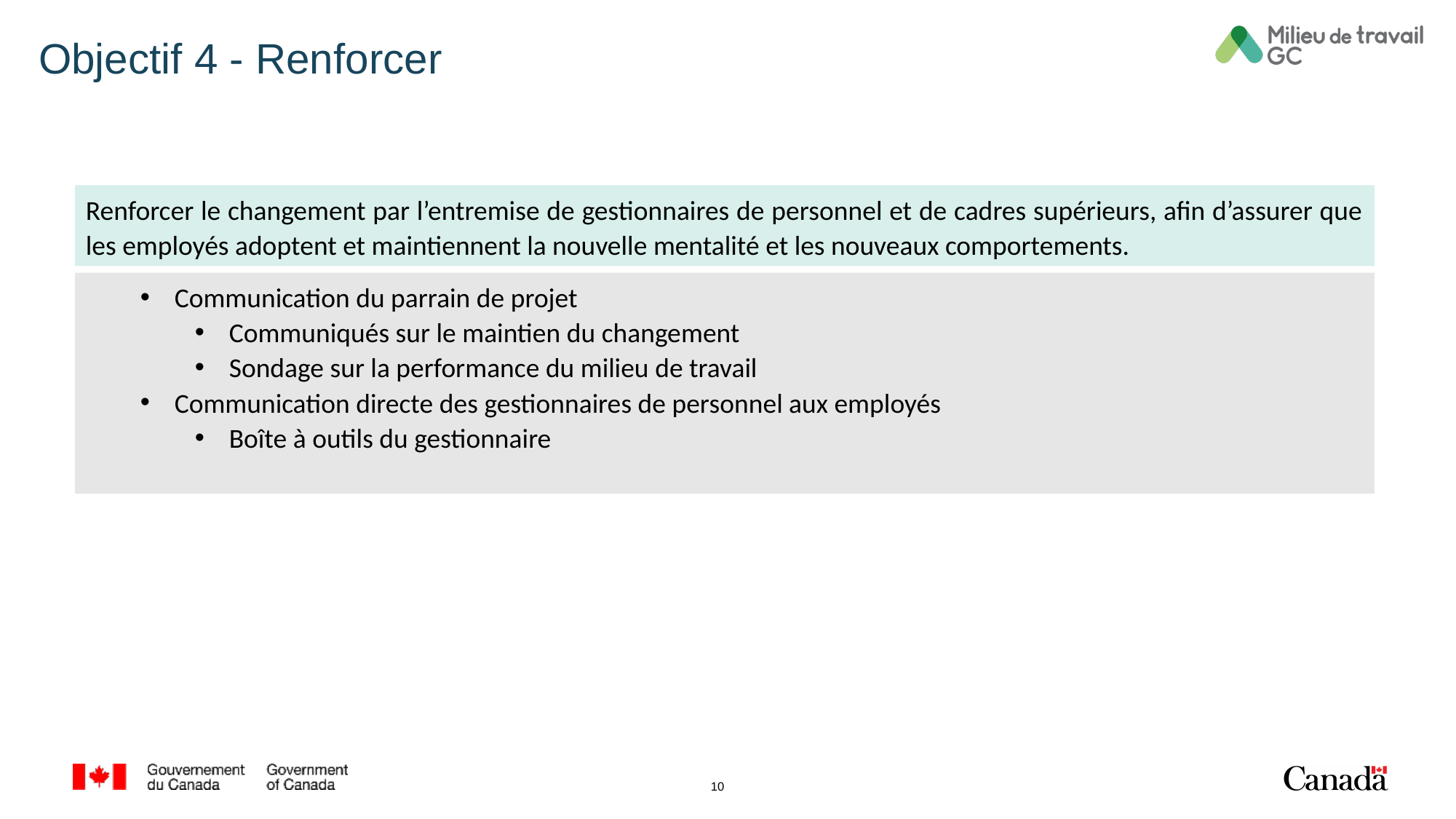

# Objectif 4 - Renforcer
Renforcer le changement par l’entremise de gestionnaires de personnel et de cadres supérieurs, afin d’assurer que les employés adoptent et maintiennent la nouvelle mentalité et les nouveaux comportements.
Communication du parrain de projet
Communiqués sur le maintien du changement
Sondage sur la performance du milieu de travail
Communication directe des gestionnaires de personnel aux employés
Boîte à outils du gestionnaire